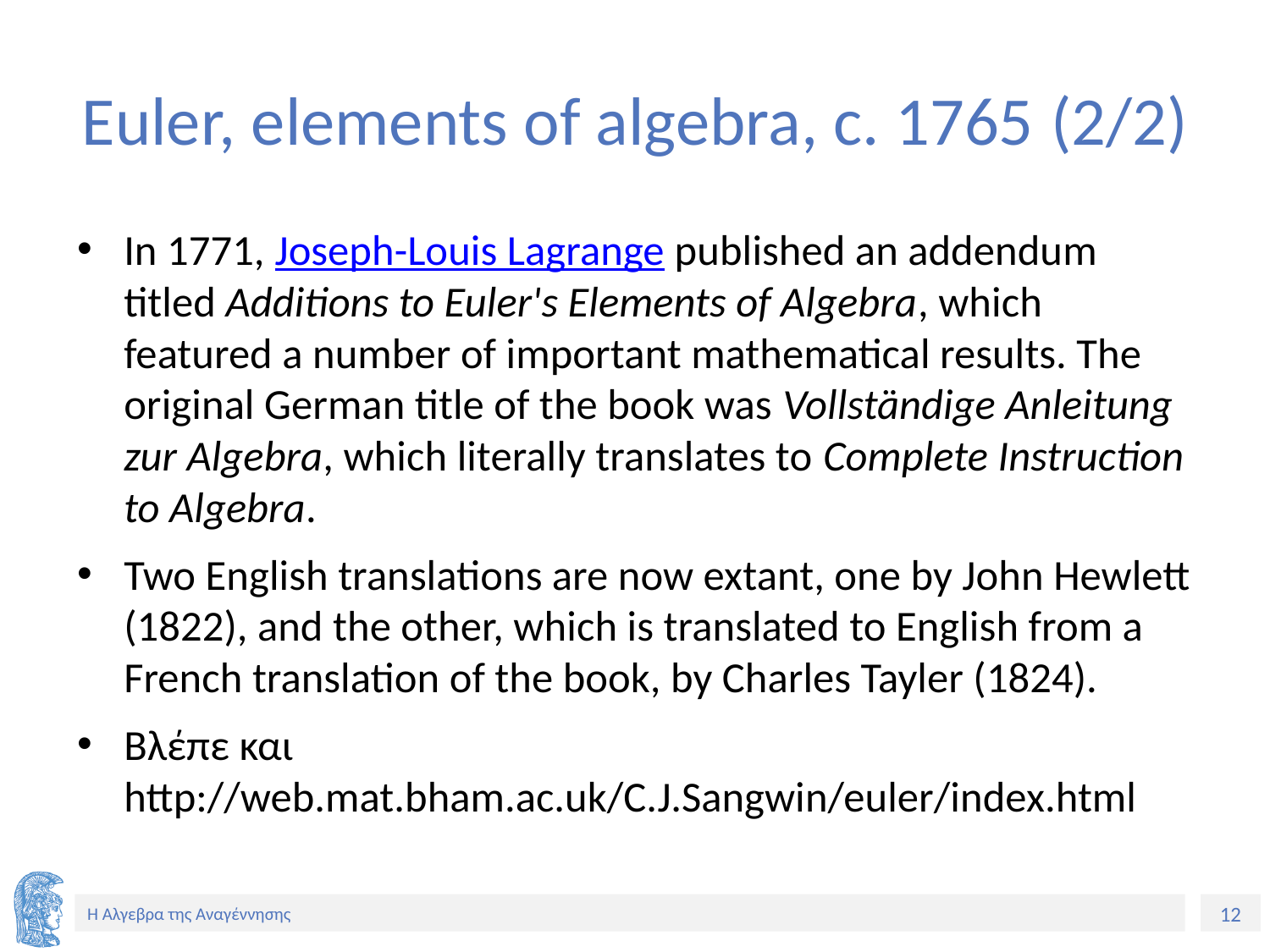

# Euler, elements of algebra, c. 1765 (2/2)
In 1771, Joseph-Louis Lagrange published an addendum titled Additions to Euler's Elements of Algebra, which featured a number of important mathematical results. The original German title of the book was Vollständige Anleitung zur Algebra, which literally translates to Complete Instruction to Algebra.
Two English translations are now extant, one by John Hewlett (1822), and the other, which is translated to English from a French translation of the book, by Charles Tayler (1824).
Βλέπε και http://web.mat.bham.ac.uk/C.J.Sangwin/euler/index.html